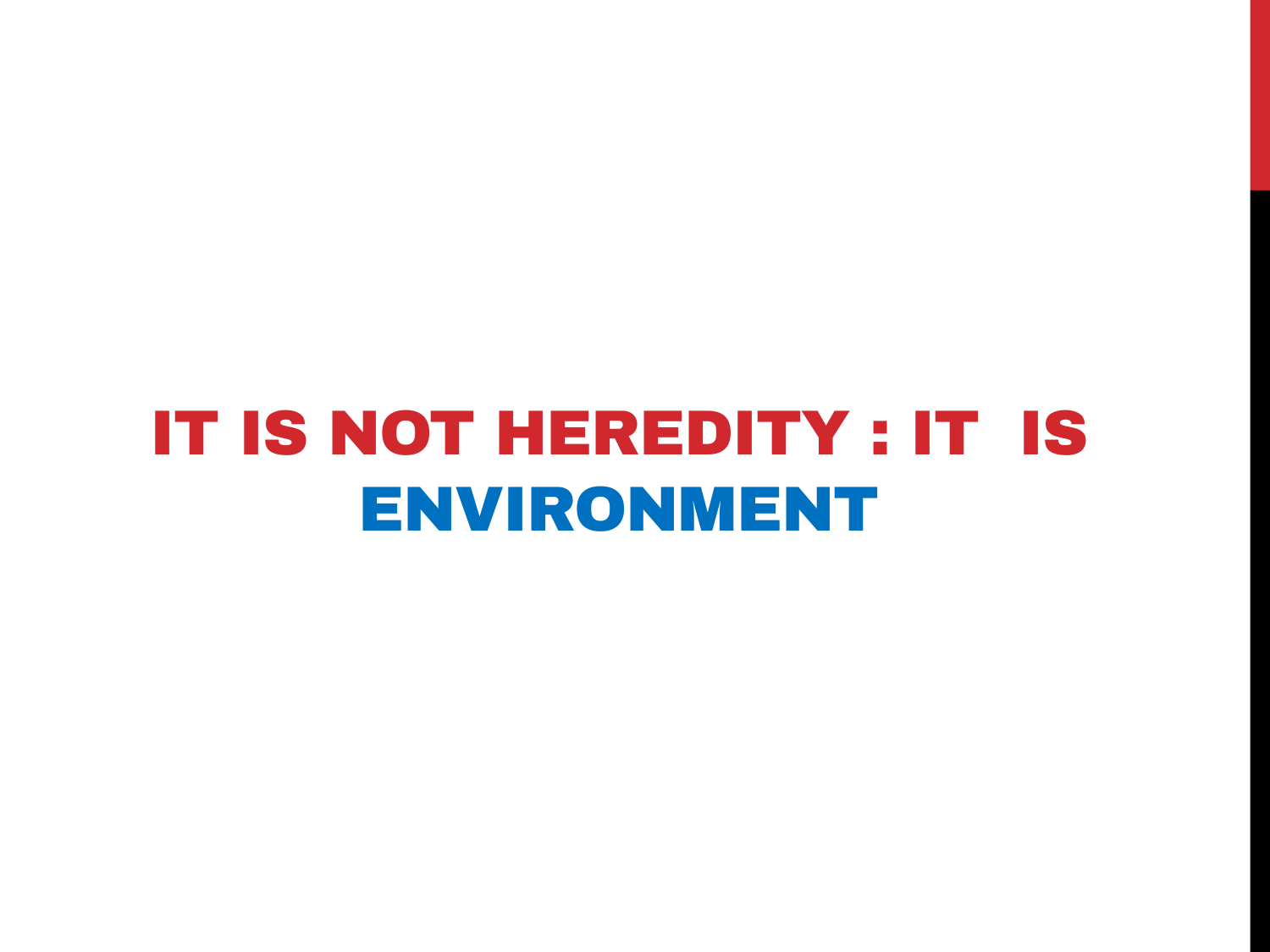

# It is not heredity : it  is environment